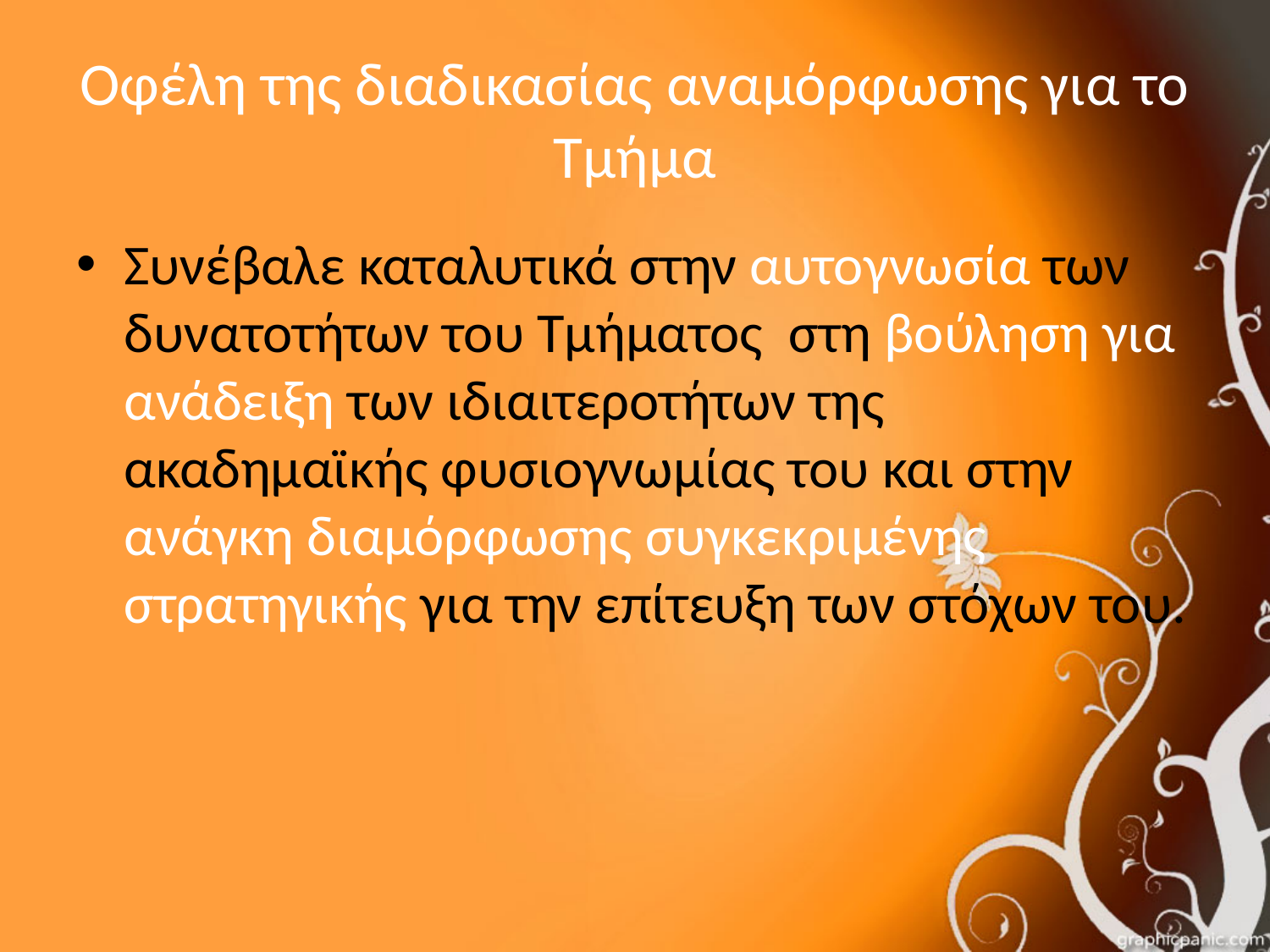

# Οφέλη της διαδικασίας αναμόρφωσης για το Τμήμα
Συνέβαλε καταλυτικά στην αυτογνωσία των δυνατοτήτων του Τμήματος  στη βούληση για ανάδειξη των ιδιαιτεροτήτων της ακαδημαϊκής φυσιογνωμίας του και στην ανάγκη διαμόρφωσης συγκεκριμένης στρατηγικής για την επίτευξη των στόχων του.